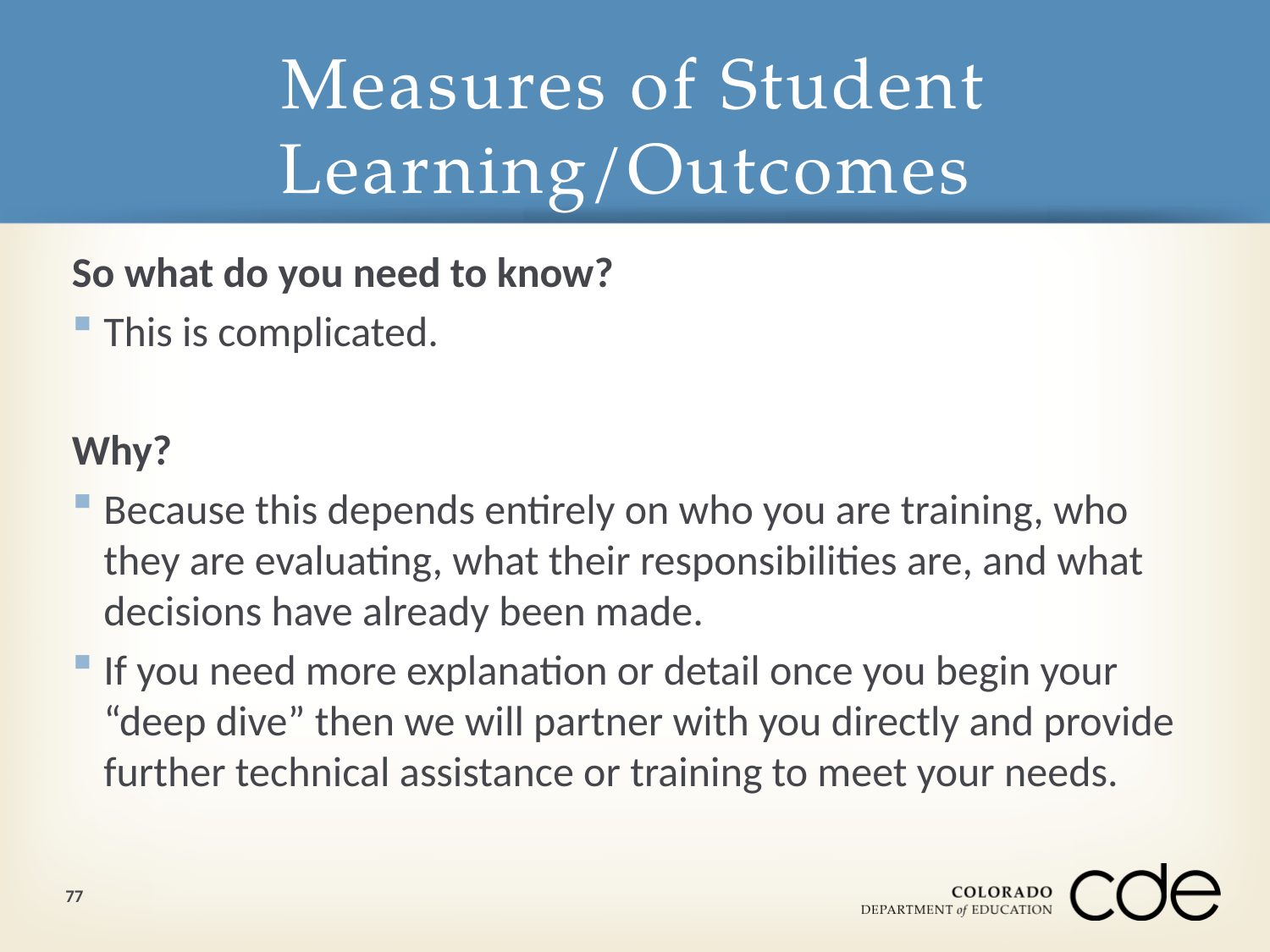

# Measures of Student Learning/Outcomes
So what do you need to know?
This is complicated.

Why?
Because this depends entirely on who you are training, who they are evaluating, what their responsibilities are, and what decisions have already been made.
If you need more explanation or detail once you begin your “deep dive” then we will partner with you directly and provide further technical assistance or training to meet your needs.

77